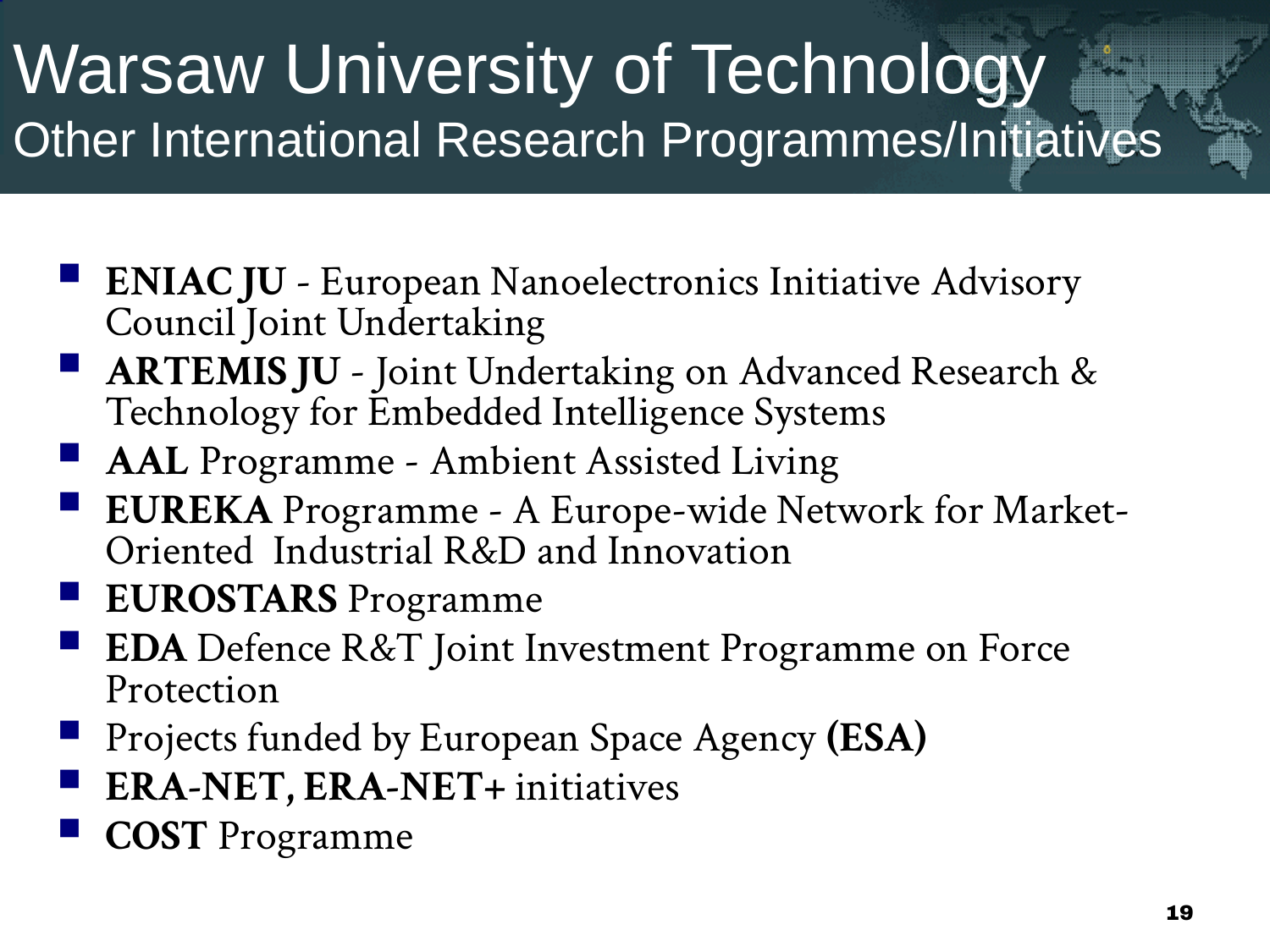

Warsaw University of Technology
Other International Research Programmes/Initiatives
ENIAC JU - European Nanoelectronics Initiative Advisory Council Joint Undertaking
ARTEMIS JU - Joint Undertaking on Advanced Research & Technology for Embedded Intelligence Systems
AAL Programme - Ambient Assisted Living
EUREKA Programme - A Europe-wide Network for Market-Oriented  Industrial R&D and Innovation
EUROSTARS Programme
EDA Defence R&T Joint Investment Programme on Force Protection
Projects funded by European Space Agency (ESA)
ERA-NET, ERA-NET+ initiatives
COST Programme

19